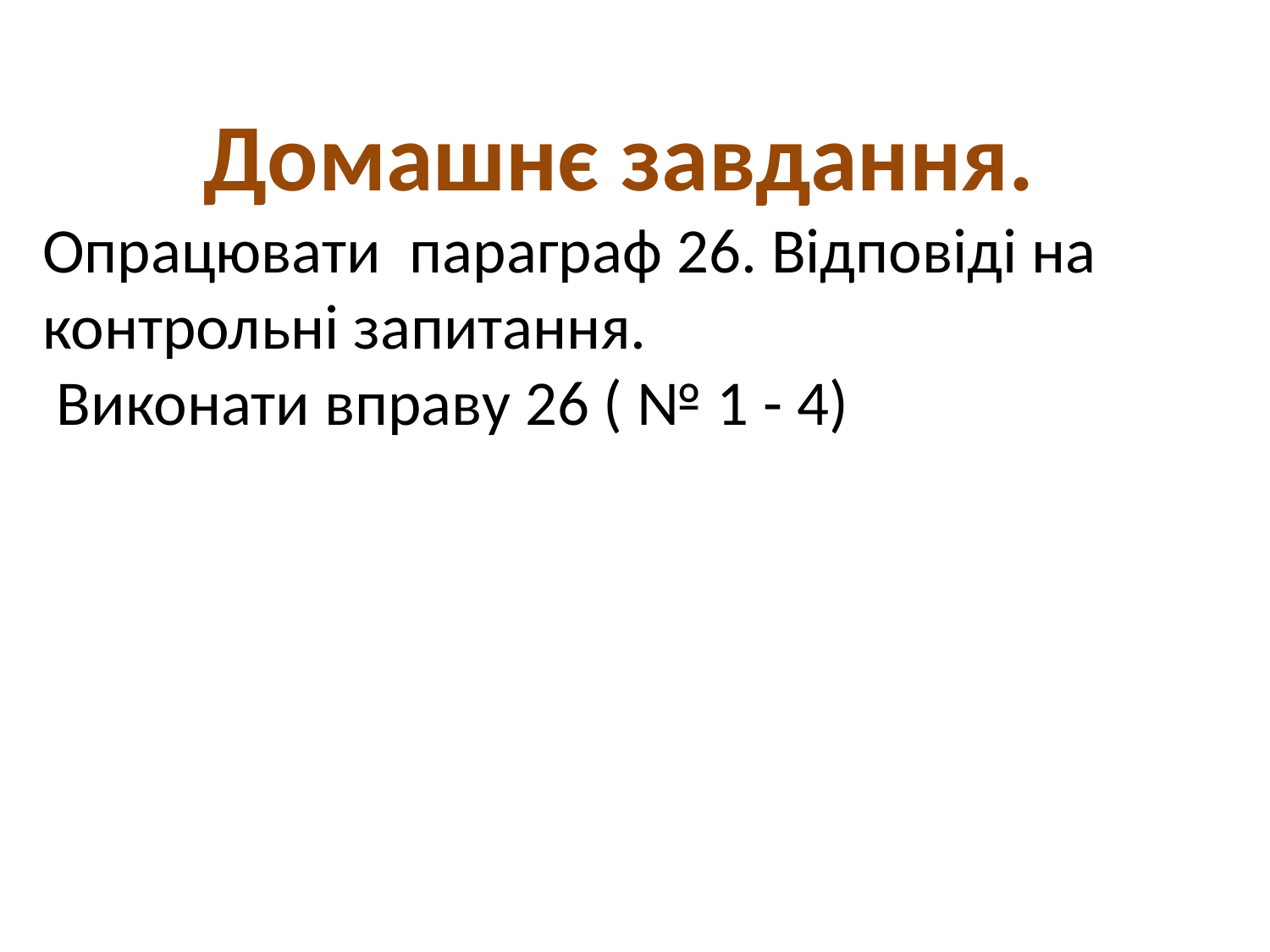

Домашнє завдання.
Опрацювати  параграф 26. Відповіді на контрольні запитання.
 Виконати вправу 26 ( № 1 - 4)